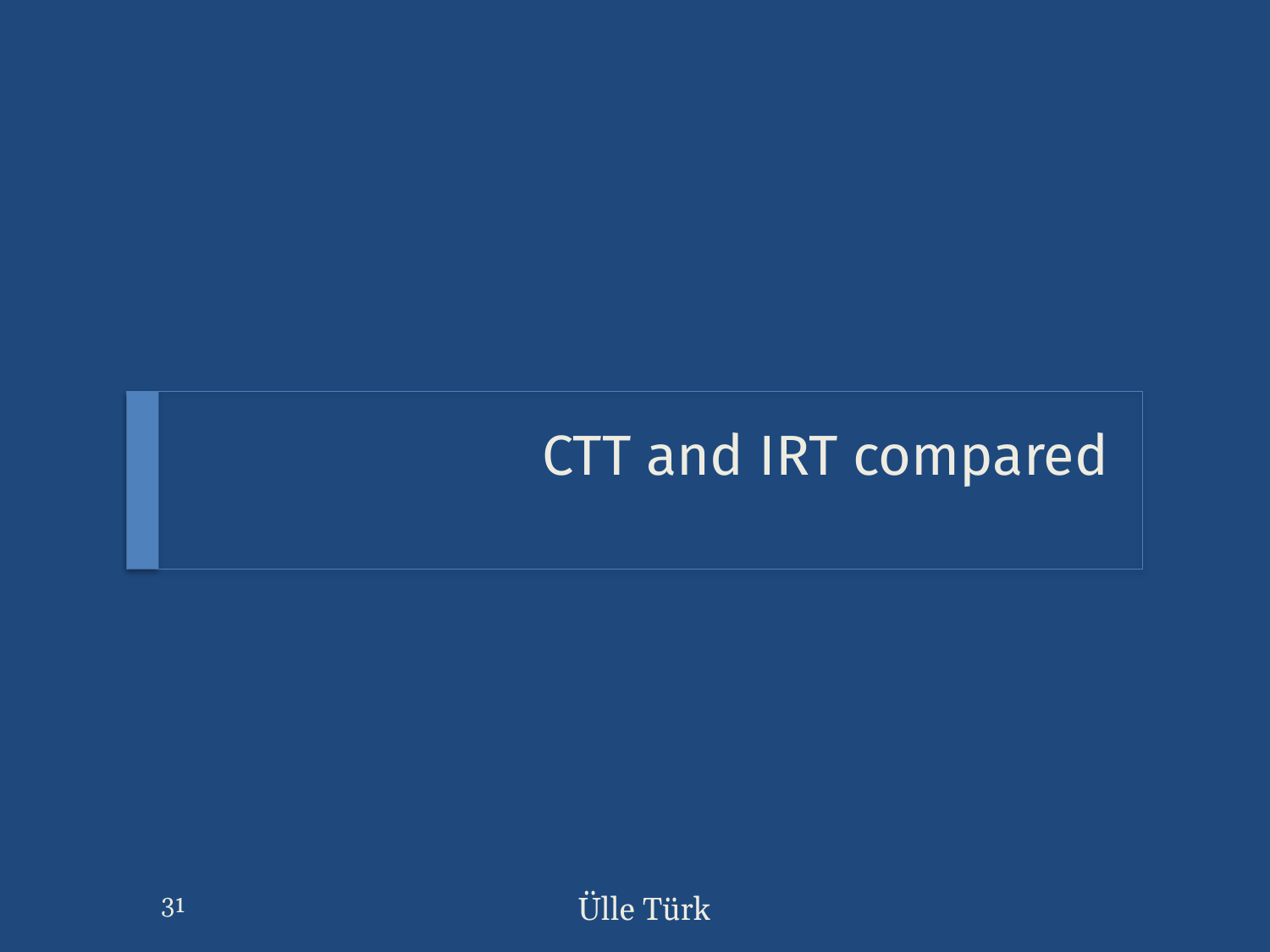

# CTT and IRT compared
31
Ülle Türk